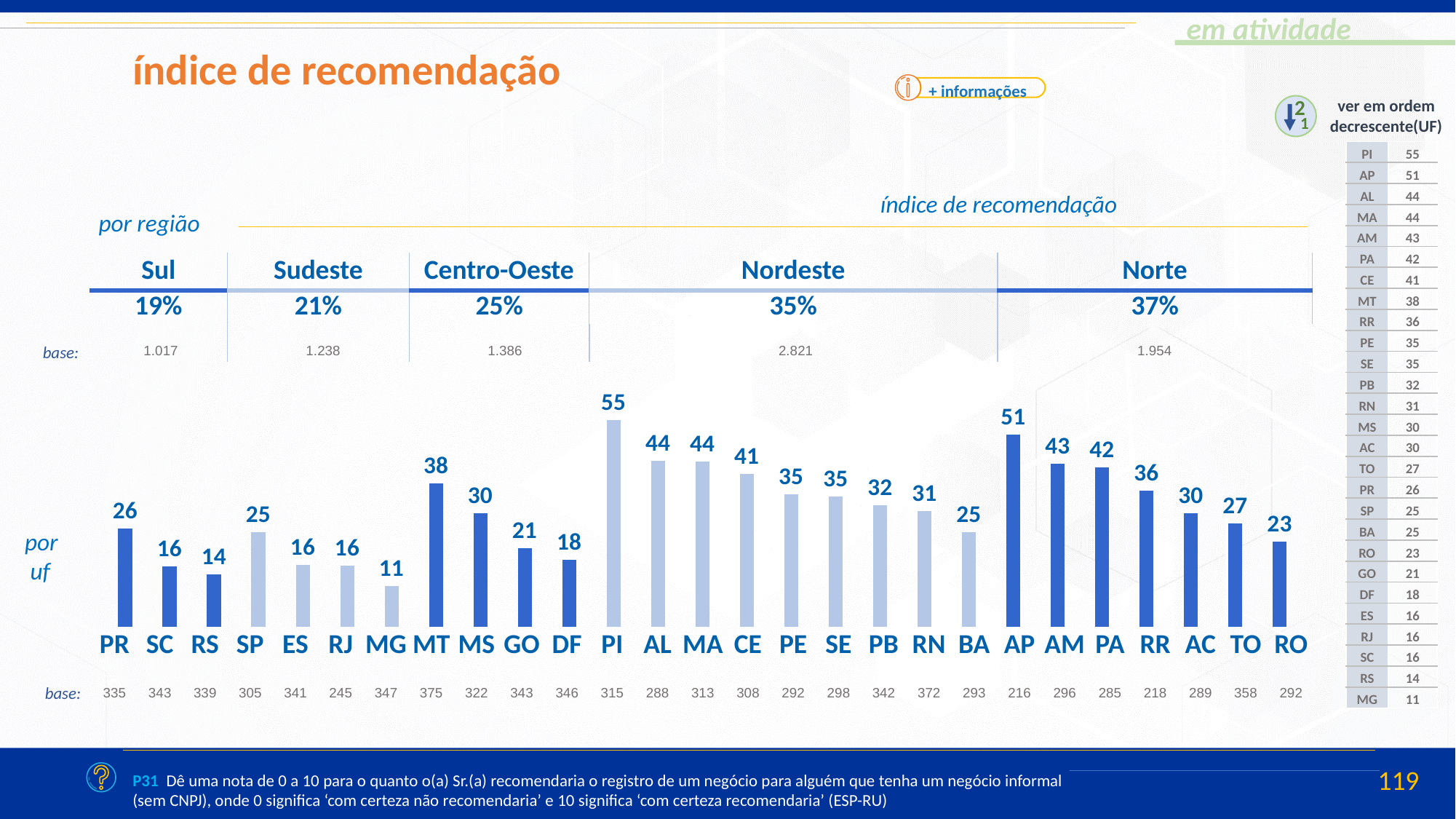

índice de recomendação
+ informações

2

1
ver em ordem decrescente(UF)
| PI | 55 |
| --- | --- |
| AP | 51 |
| AL | 44 |
| MA | 44 |
| AM | 43 |
| PA | 42 |
| CE | 41 |
| MT | 38 |
| RR | 36 |
| PE | 35 |
| SE | 35 |
| PB | 32 |
| RN | 31 |
| MS | 30 |
| AC | 30 |
| TO | 27 |
| PR | 26 |
| SP | 25 |
| BA | 25 |
| RO | 23 |
| GO | 21 |
| DF | 18 |
| ES | 16 |
| RJ | 16 |
| SC | 16 |
| RS | 14 |
| MG | 11 |
índice de recomendação
por região
| Sul | Sudeste | Centro-Oeste | Nordeste | Norte |
| --- | --- | --- | --- | --- |
| 19% | 21% | 25% | 35% | 37% |
|  |  |  |  |  |
base:
| 1.017 | 1.238 | 1.386 | 2.821 | 1.954 |
| --- | --- | --- | --- | --- |

### Chart

| Category | Série 1 |
|---|---|
| Categoria 1 | 26.052198955860828 |
| Categoria 2 | 16.09011400911391 |
| Categoria 3 | 13.872722058378429 |
| Categoria 4 | 25.176463674528627 |
por  uf
| PR | SC | RS | SP | ES | RJ | MG | MT | MS | GO | DF | PI | AL | MA | CE | PE | SE | PB | RN | BA | AP | AM | PA | RR | AC | TO | RO |
| --- | --- | --- | --- | --- | --- | --- | --- | --- | --- | --- | --- | --- | --- | --- | --- | --- | --- | --- | --- | --- | --- | --- | --- | --- | --- | --- |
| 335 | 343 | 339 | 305 | 341 | 245 | 347 | 375 | 322 | 343 | 346 | 315 | 288 | 313 | 308 | 292 | 298 | 342 | 372 | 293 | 216 | 296 | 285 | 218 | 289 | 358 | 292 |
| --- | --- | --- | --- | --- | --- | --- | --- | --- | --- | --- | --- | --- | --- | --- | --- | --- | --- | --- | --- | --- | --- | --- | --- | --- | --- | --- |
base:
P31  Dê uma nota de 0 a 10 para o quanto o(a) Sr.(a) recomendaria o registro de um negócio para alguém que tenha um negócio informal (sem CNPJ), onde 0 significa ‘com certeza não recomendaria’ e 10 significa ‘com certeza recomendaria’ (ESP-RU)